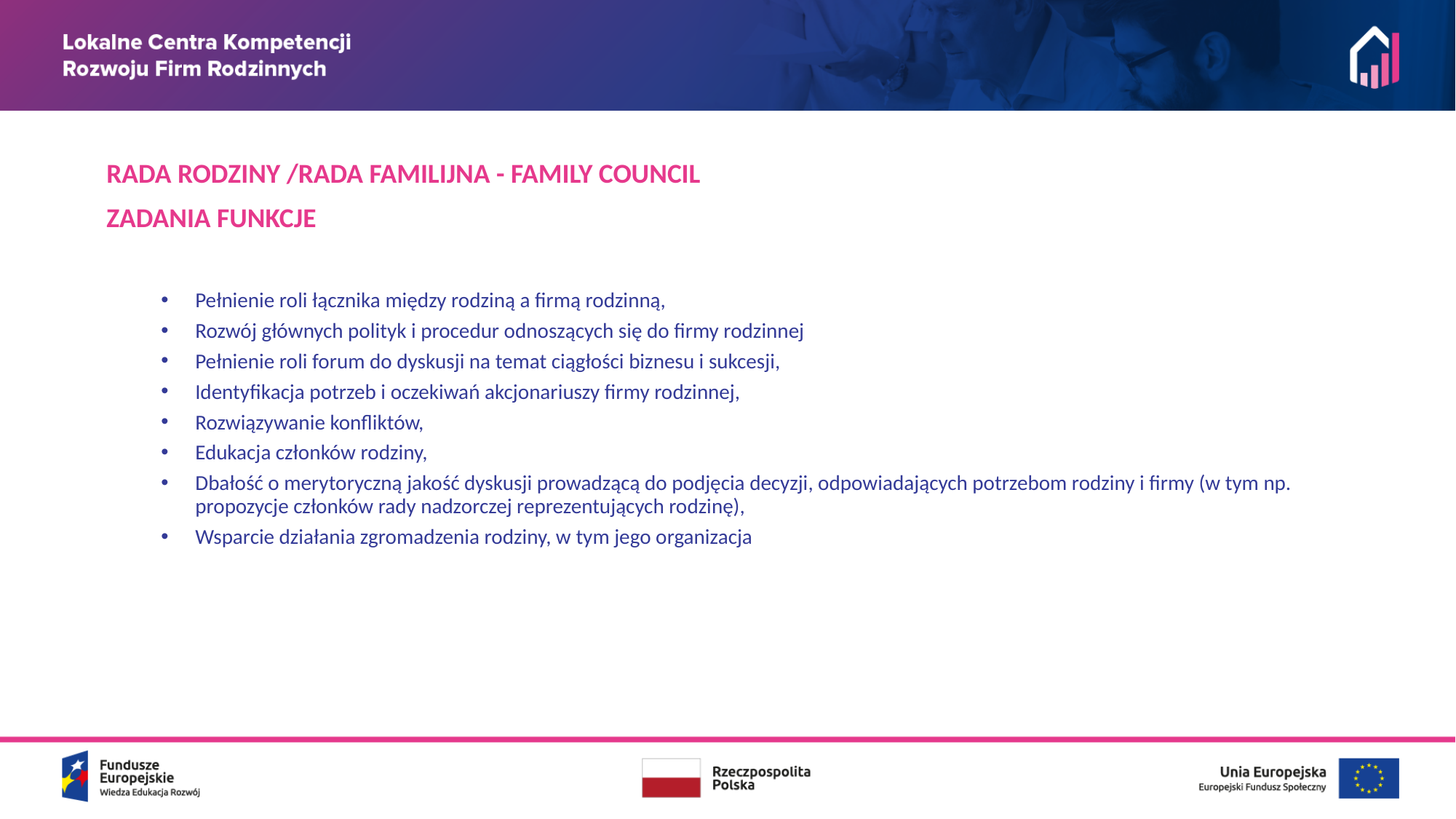

RADA RODZINY /RADA FAMILIJNA - FAMILY COUNCIL
ZADANIA FUNKCJE

Pełnienie roli łącznika między rodziną a firmą rodzinną,
Rozwój głównych polityk i procedur odnoszących się do firmy rodzinnej
Pełnienie roli forum do dyskusji na temat ciągłości biznesu i sukcesji,
Identyfikacja potrzeb i oczekiwań akcjonariuszy firmy rodzinnej,
Rozwiązywanie konfliktów,
Edukacja członków rodziny,
Dbałość o merytoryczną jakość dyskusji prowadzącą do podjęcia decyzji, odpowiadających potrzebom rodziny i firmy (w tym np. propozycje członków rady nadzorczej reprezentujących rodzinę),
Wsparcie działania zgromadzenia rodziny, w tym jego organizacja